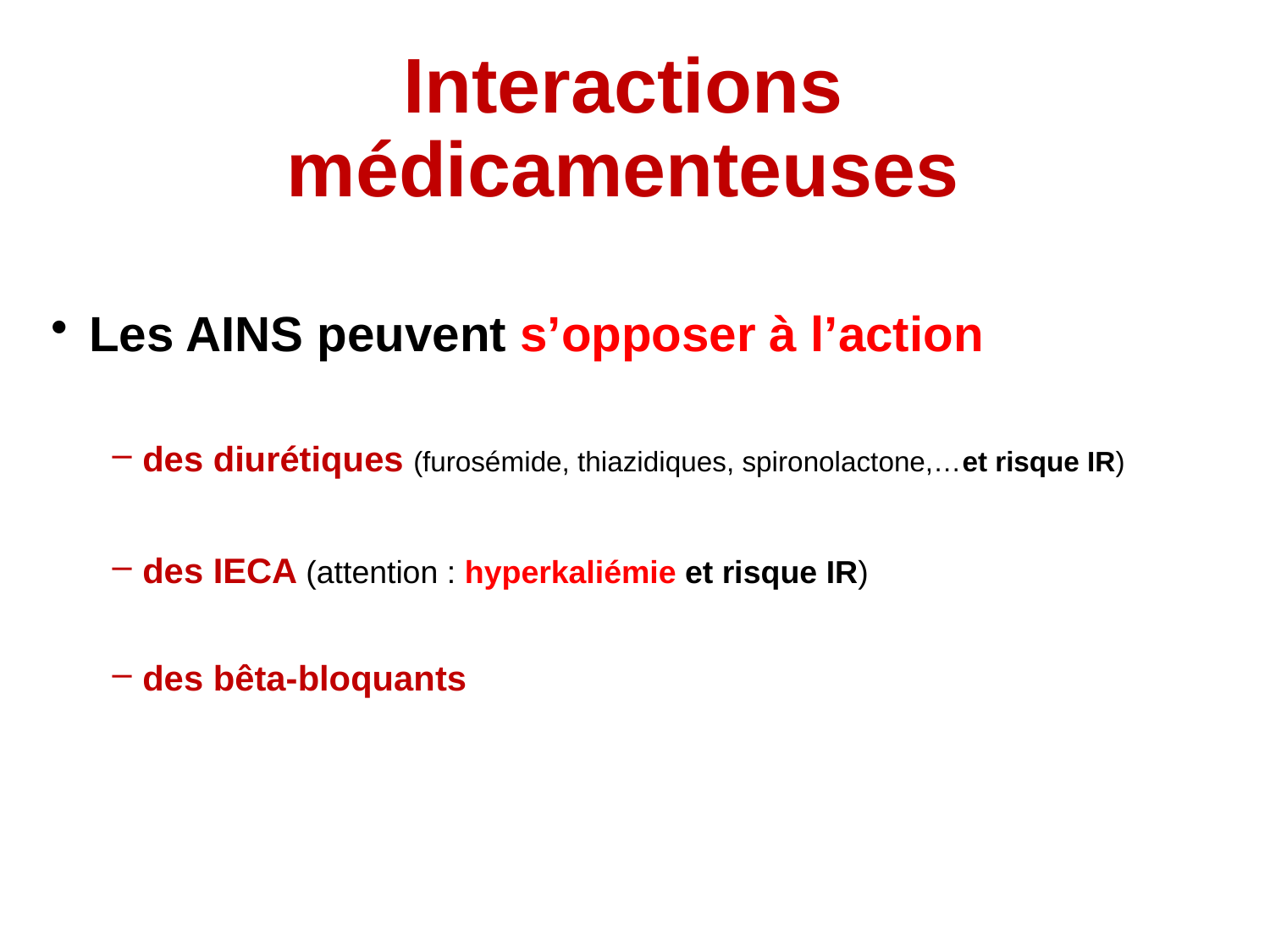

# Interactions médicamenteuses
Les AINS peuvent s’opposer à l’action

des diurétiques (furosémide, thiazidiques, spironolactone,…et risque IR)

des IECA (attention : hyperkaliémie et risque IR)

des bêta-bloquants